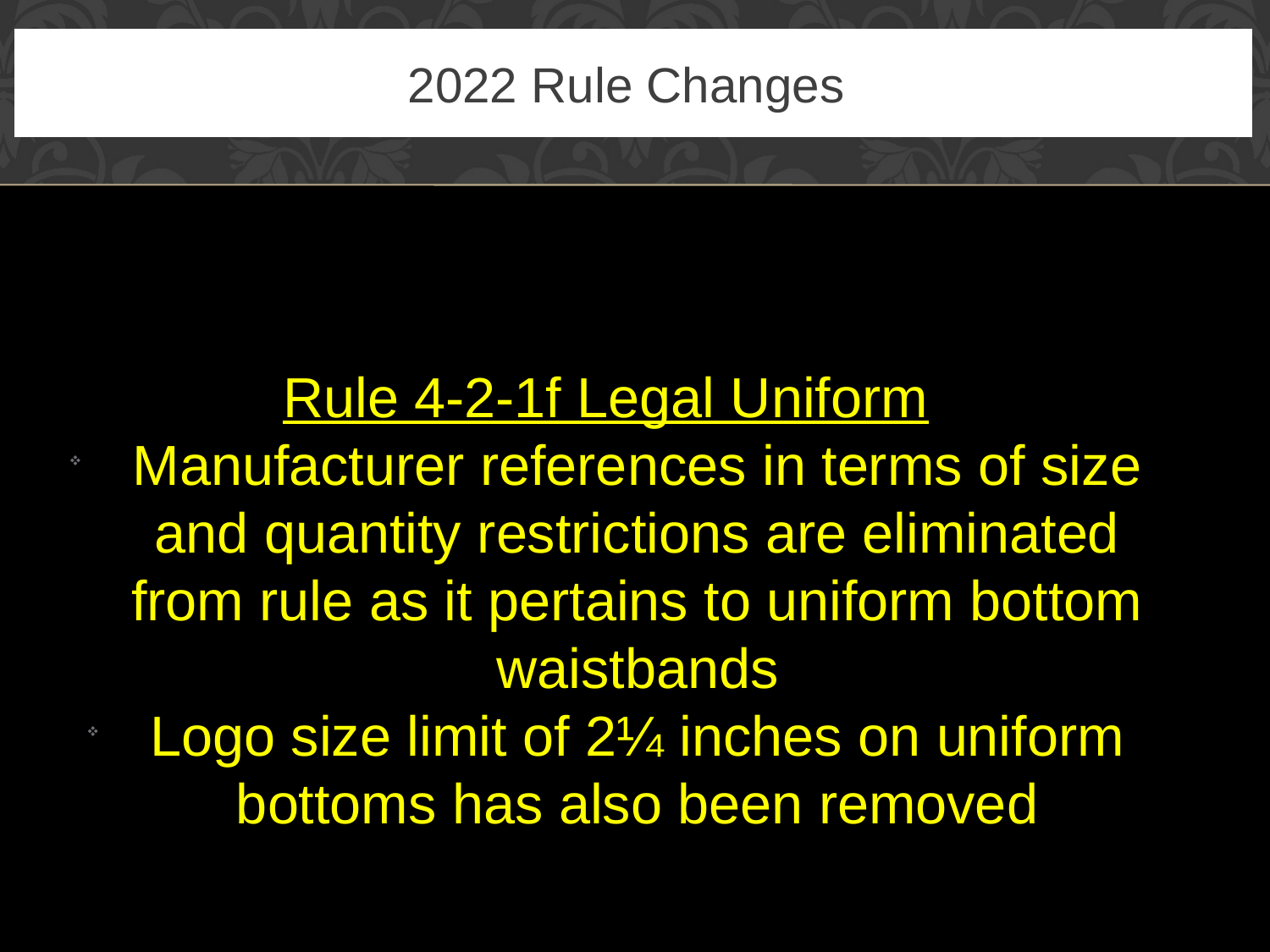

# 2022 Rule Changes
Rule 4-2-1f Legal Uniform
Manufacturer references in terms of size and quantity restrictions are eliminated from rule as it pertains to uniform bottom waistbands
Logo size limit of 2¼ inches on uniform bottoms has also been removed